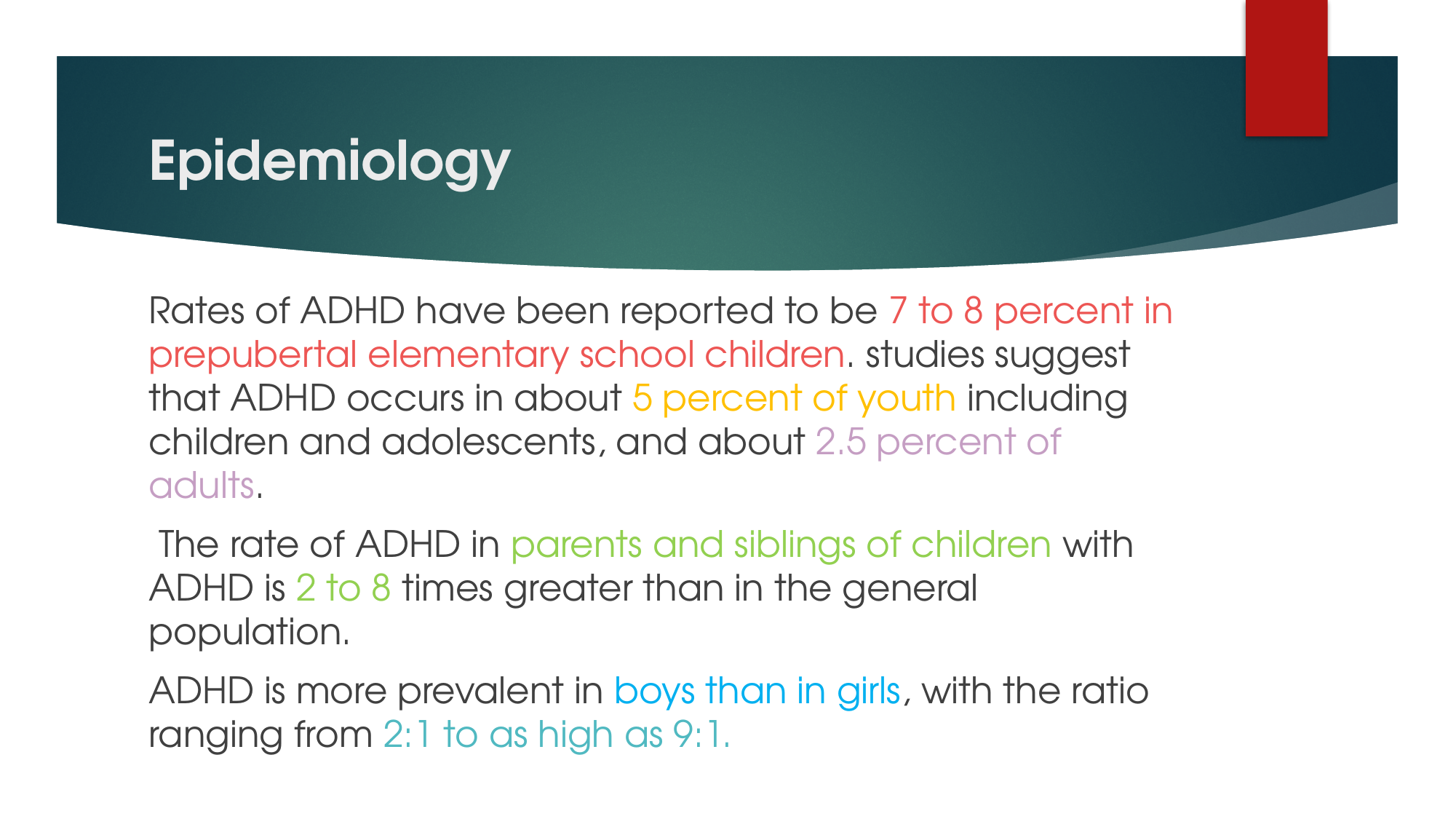

# Epidemiology
Rates of ADHD have been reported to be 7 to 8 percent in prepubertal elementary school children. studies suggest that ADHD occurs in about 5 percent of youth including children and adolescents, and about 2.5 percent of adults.
 The rate of ADHD in parents and siblings of children with ADHD is 2 to 8 times greater than in the general population.
ADHD is more prevalent in boys than in girls, with the ratio ranging from 2:1 to as high as 9:1.